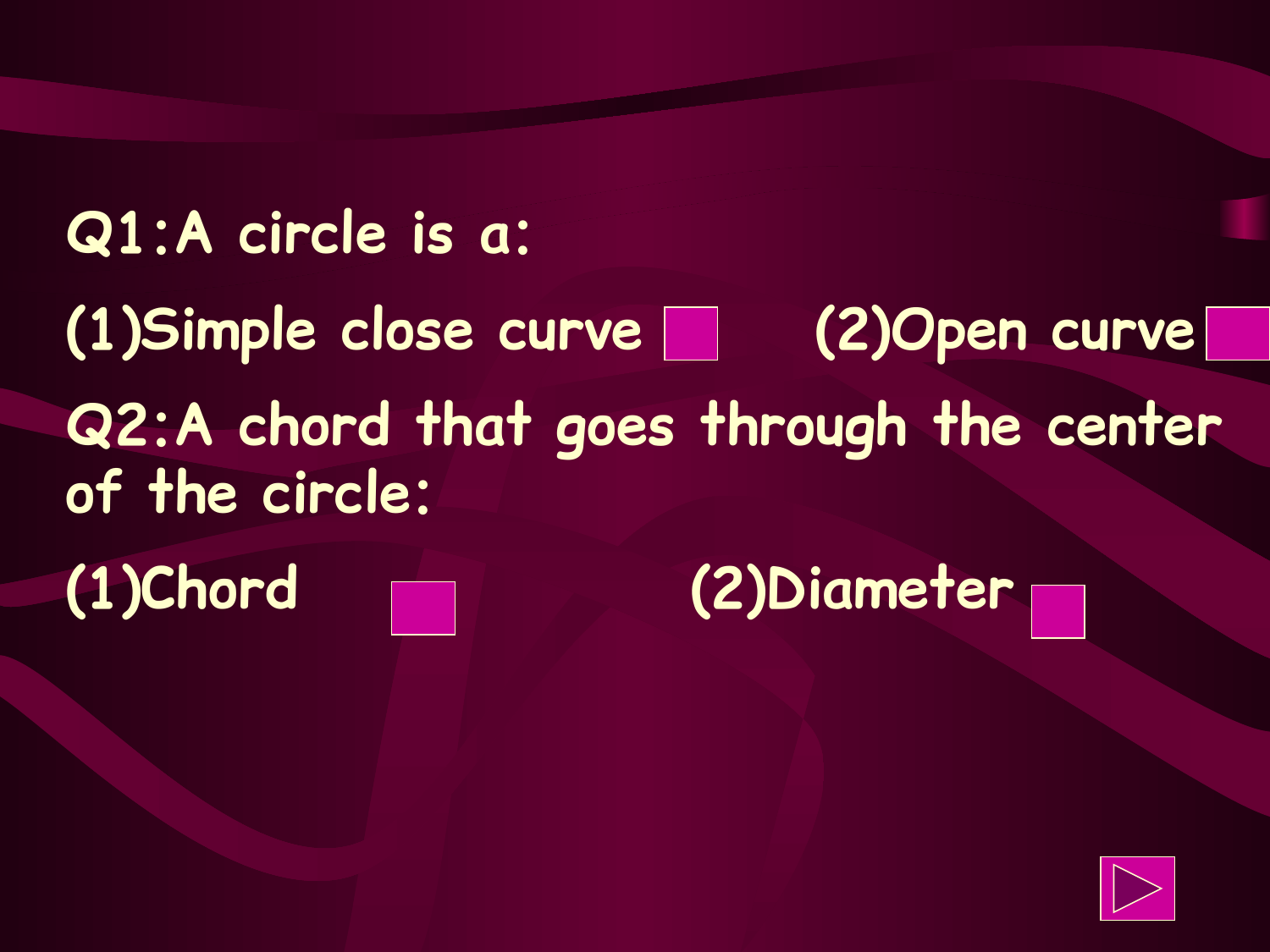

Q1:A circle is a:
(1)Simple close curve       (2)Open curve
Q2:A chord that goes through the center of the circle:
(1)Chord                (2)Diameter